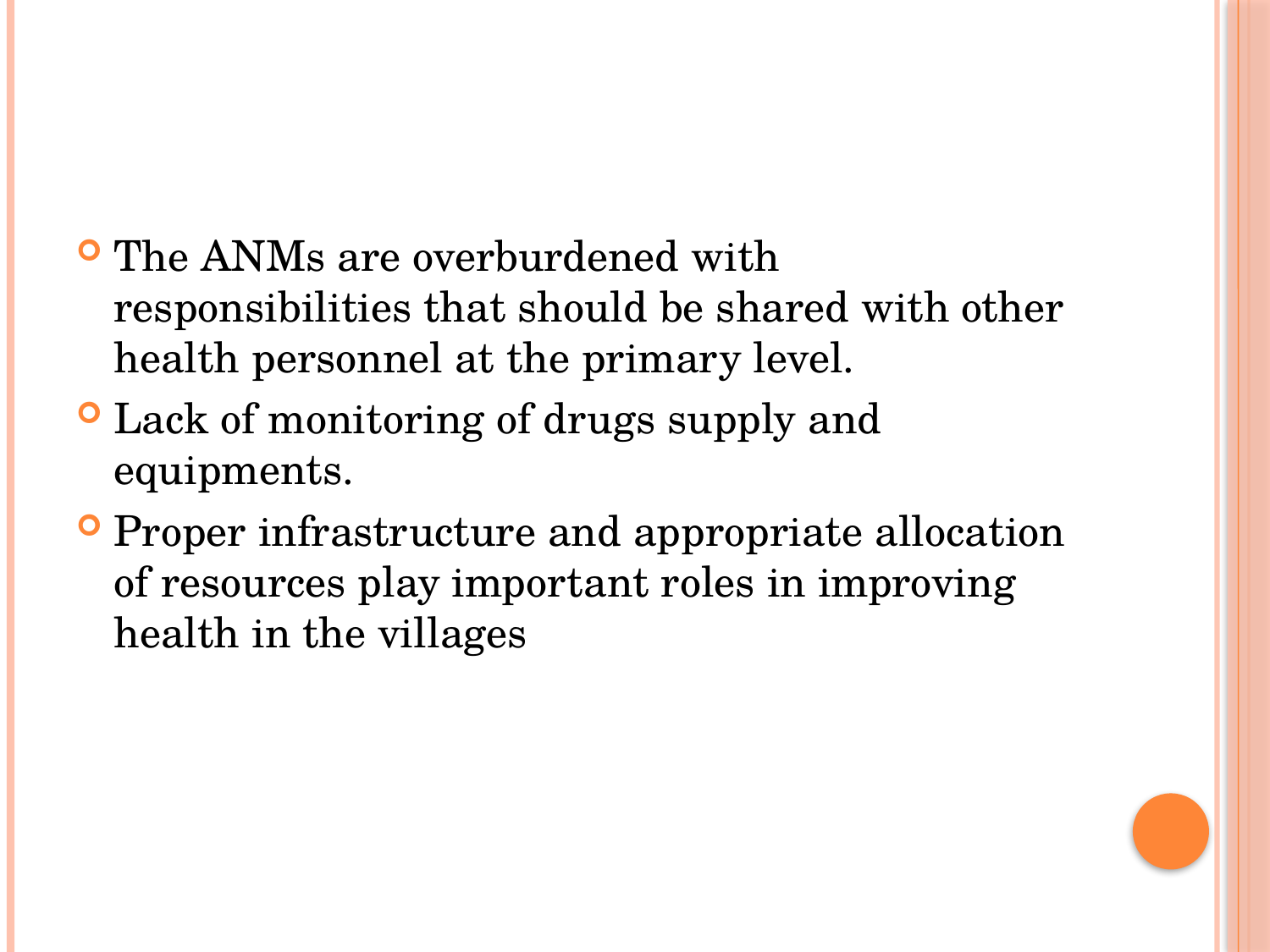

#
The ANMs are overburdened with responsibilities that should be shared with other health personnel at the primary level.
Lack of monitoring of drugs supply and equipments.
Proper infrastructure and appropriate allocation of resources play important roles in improving health in the villages